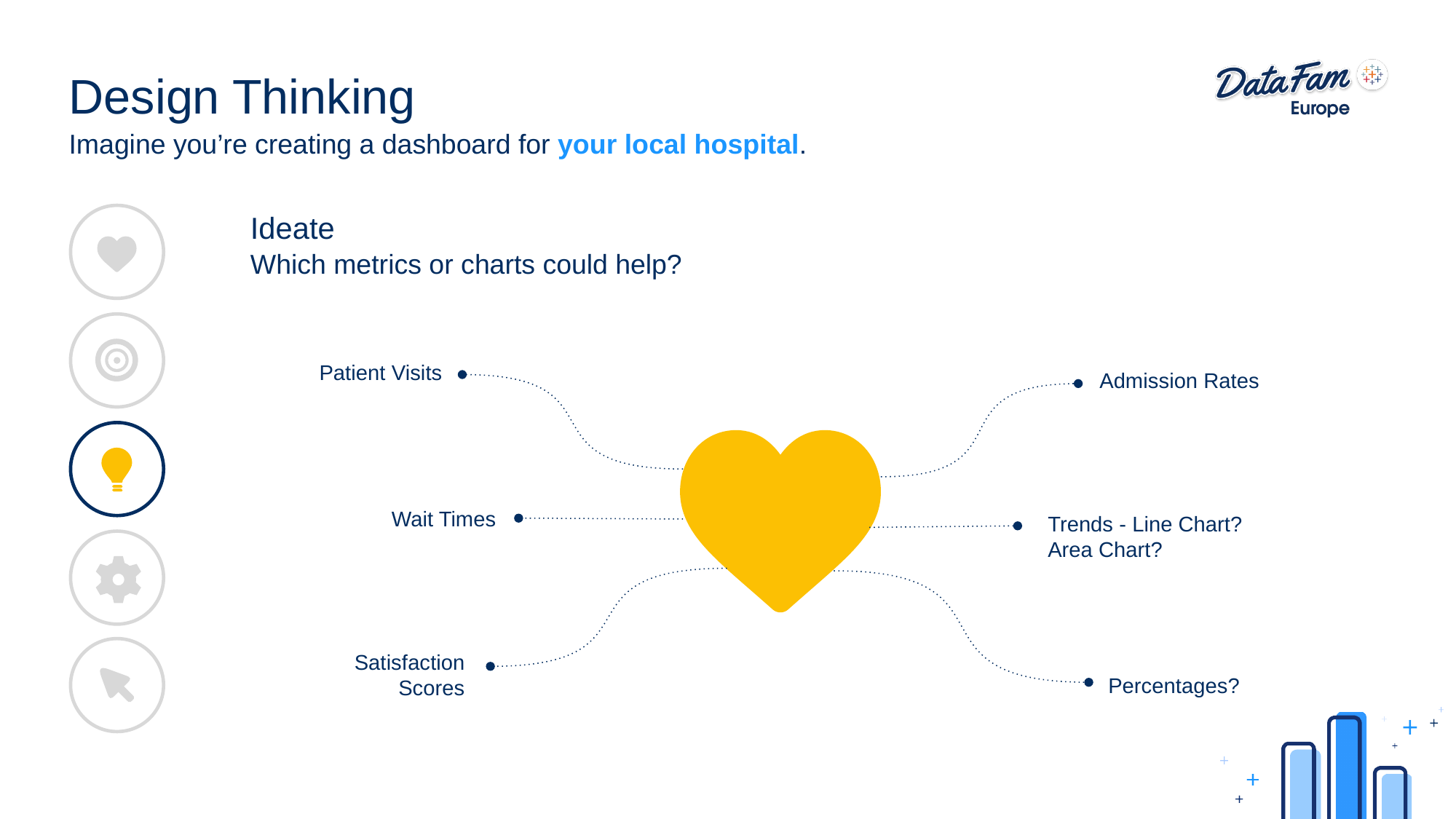

# Design Thinking
Imagine you’re creating a dashboard for your local hospital.

Ideate
Which metrics or charts could help?

Patient Visits
Admission Rates

Wait Times
Trends - Line Chart? Area Chart?

Satisfaction Scores
Percentages?